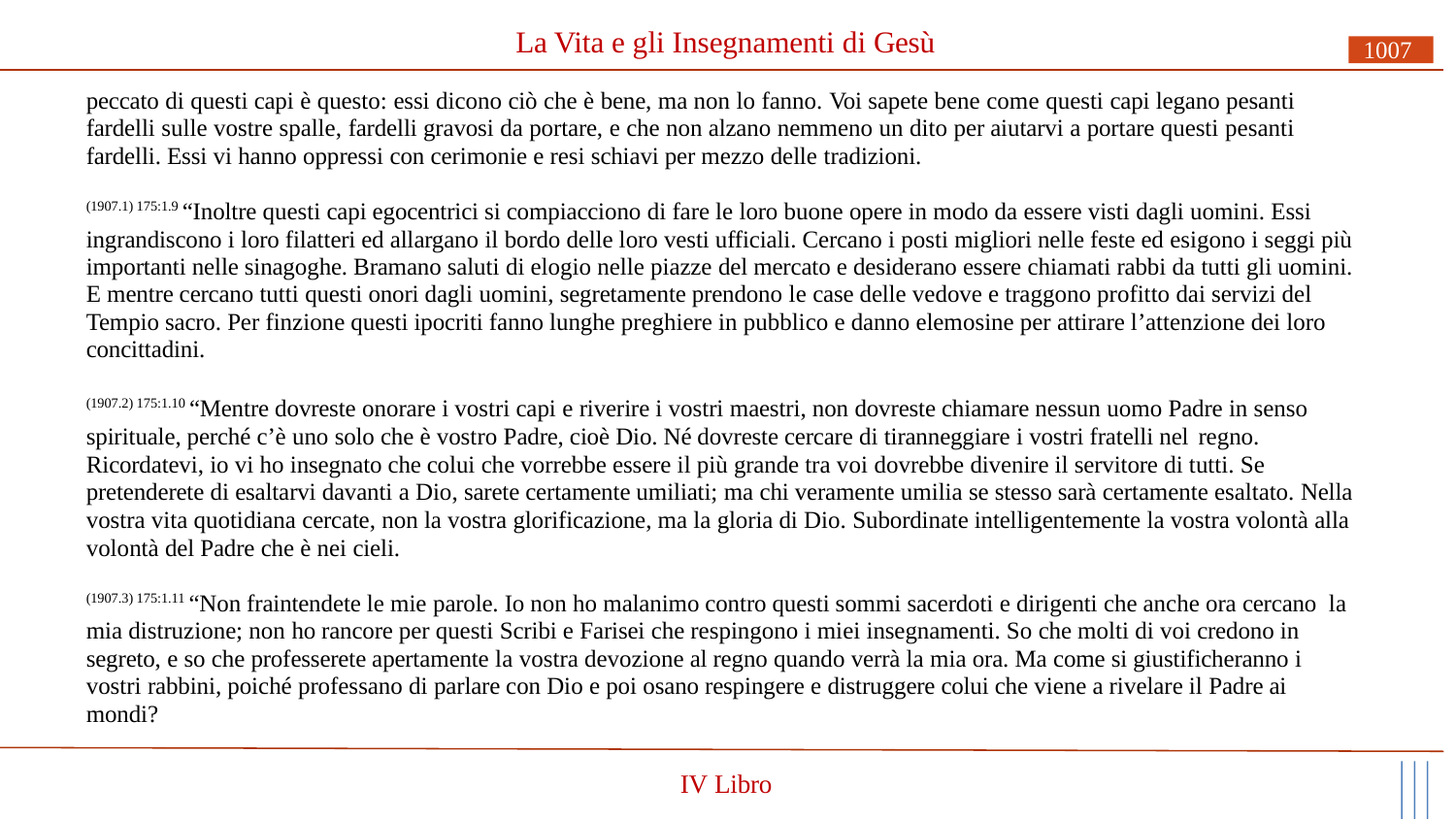

# La Vita e gli Insegnamenti di Gesù
1007

peccato di questi capi è questo: essi dicono ciò che è bene, ma non lo fanno. Voi sapete bene come questi capi legano pesanti  fardelli sulle vostre spalle, fardelli gravosi da portare, e che non alzano nemmeno un dito per aiutarvi a portare questi pesanti  fardelli. Essi vi hanno oppressi con cerimonie e resi schiavi per mezzo delle tradizioni.

(1907.1) 175:1.9 “Inoltre questi capi egocentrici si compiacciono di fare le loro buone opere in modo da essere visti dagli uomini. Essi  ingrandiscono i loro filatteri ed allargano il bordo delle loro vesti ufficiali. Cercano i posti migliori nelle feste ed esigono i seggi più  importanti nelle sinagoghe. Bramano saluti di elogio nelle piazze del mercato e desiderano essere chiamati rabbi da tutti gli uomini.  E mentre cercano tutti questi onori dagli uomini, segretamente prendono le case delle vedove e traggono profitto dai servizi del  Tempio sacro. Per finzione questi ipocriti fanno lunghe preghiere in pubblico e danno elemosine per attirare l’attenzione dei loro  concittadini.

(1907.2) 175:1.10 “Mentre dovreste onorare i vostri capi e riverire i vostri maestri, non dovreste chiamare nessun uomo Padre in senso  spirituale, perché c’è uno solo che è vostro Padre, cioè Dio. Né dovreste cercare di tiranneggiare i vostri fratelli nel regno.
Ricordatevi, io vi ho insegnato che colui che vorrebbe essere il più grande tra voi dovrebbe divenire il servitore di tutti. Se  pretenderete di esaltarvi davanti a Dio, sarete certamente umiliati; ma chi veramente umilia se stesso sarà certamente esaltato. Nella  vostra vita quotidiana cercate, non la vostra glorificazione, ma la gloria di Dio. Subordinate intelligentemente la vostra volontà alla  volontà del Padre che è nei cieli.

(1907.3) 175:1.11 “Non fraintendete le mie parole. Io non ho malanimo contro questi sommi sacerdoti e dirigenti che anche ora cercano  la mia distruzione; non ho rancore per questi Scribi e Farisei che respingono i miei insegnamenti. So che molti di voi credono in  segreto, e so che professerete apertamente la vostra devozione al regno quando verrà la mia ora. Ma come si giustificheranno i  vostri rabbini, poiché professano di parlare con Dio e poi osano respingere e distruggere colui che viene a rivelare il Padre ai  mondi?

IV Libro